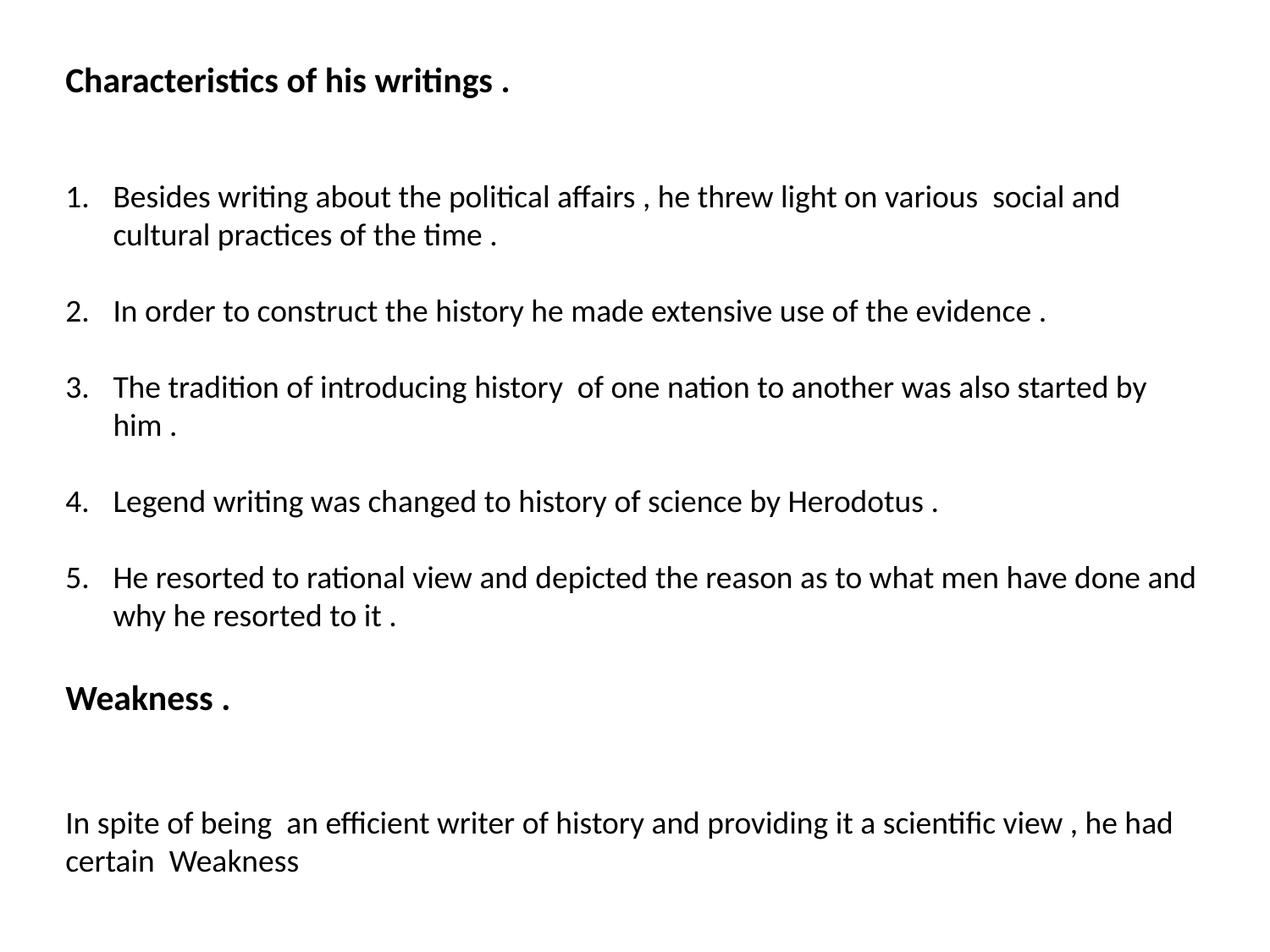

Characteristics of his writings .

Besides writing about the political affairs , he threw light on various  social and cultural practices of the time .

In order to construct the history he made extensive use of the evidence .

The tradition of introducing history  of one nation to another was also started by him .

Legend writing was changed to history of science by Herodotus .

He resorted to rational view and depicted the reason as to what men have done and why he resorted to it .

Weakness .

In spite of being  an efficient writer of history and providing it a scientific view , he had certain  Weakness